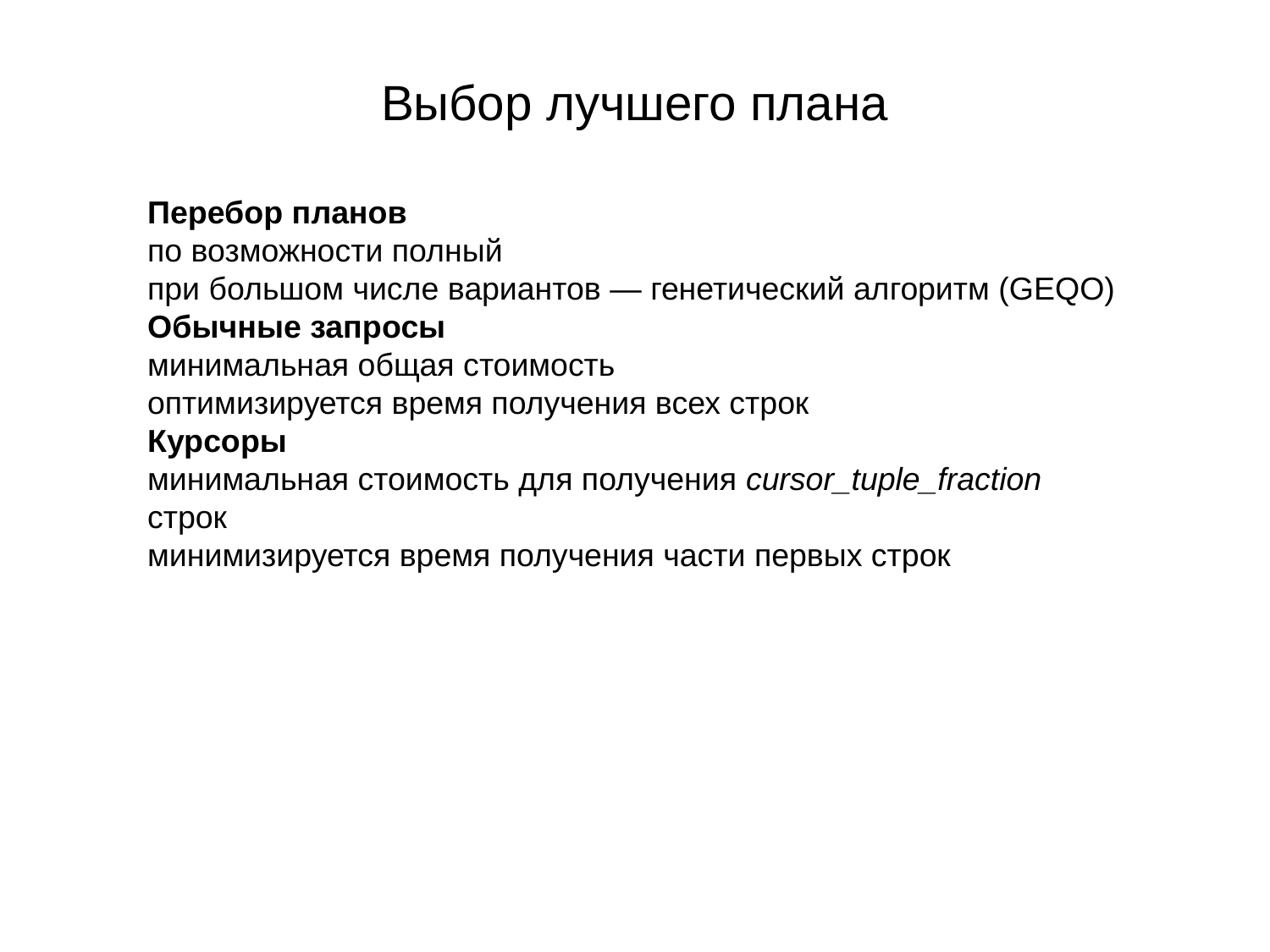

# Выбор лучшего плана
Перебор планов
по возможности полный
при большом числе вариантов — генетический алгоритм (GEQO)
Обычные запросы
минимальная общая стоимость
оптимизируется время получения всех строк
Курсоры
минимальная стоимость для получения cursor_tuple_fraction строк
минимизируется время получения части первых строк